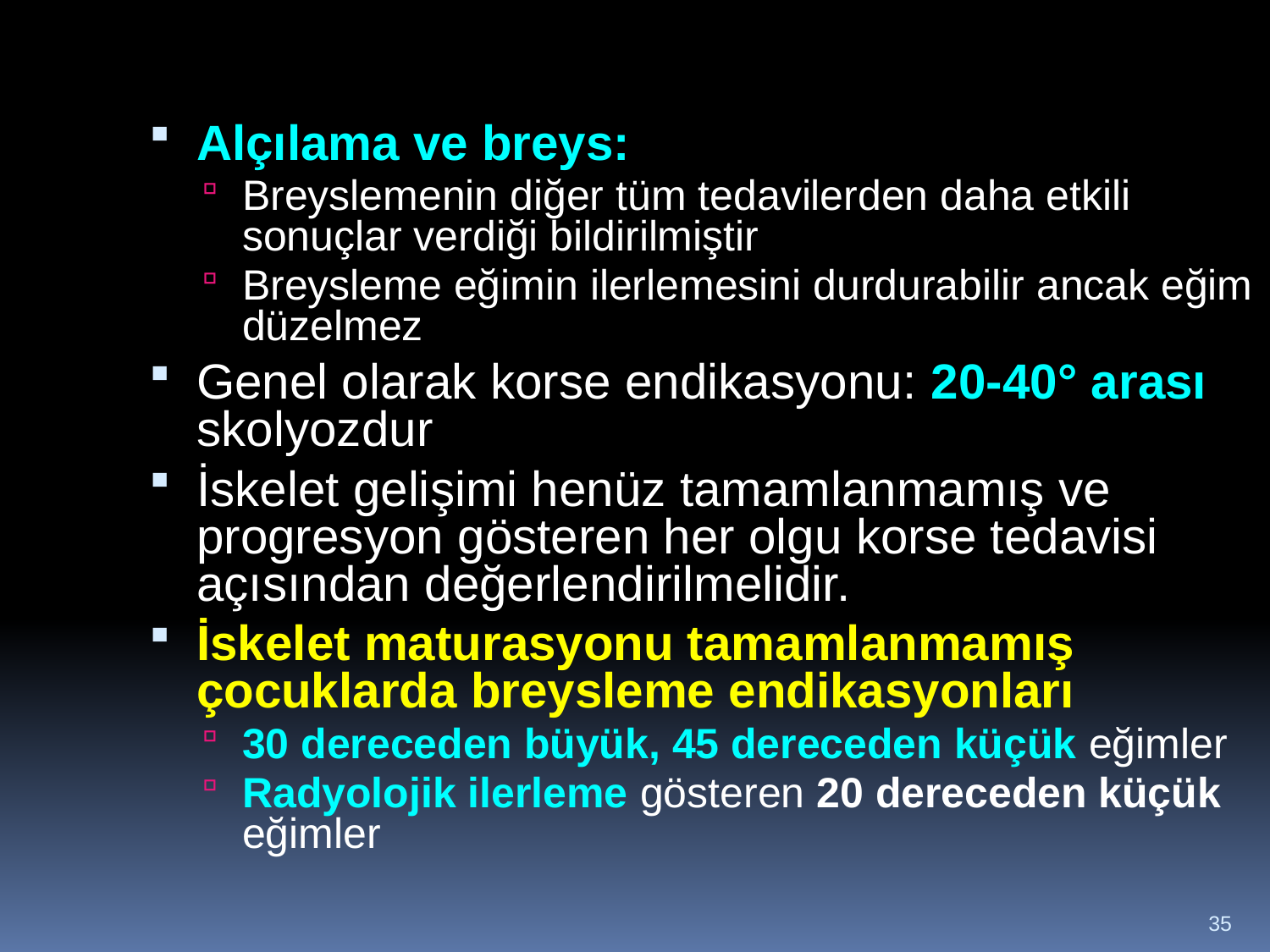

Alçılama ve breys:
Breyslemenin diğer tüm tedavilerden daha etkili sonuçlar verdiği bildirilmiştir
Breysleme eğimin ilerlemesini durdurabilir ancak eğim düzelmez
Genel olarak korse endikasyonu: 20-40° arası skolyozdur
İskelet gelişimi henüz tamamlanmamış ve progresyon gösteren her olgu korse tedavisi açısından değerlendirilmelidir.
İskelet maturasyonu tamamlanmamış çocuklarda breysleme endikasyonları
30 dereceden büyük, 45 dereceden küçük eğimler
Radyolojik ilerleme gösteren 20 dereceden küçük eğimler
35